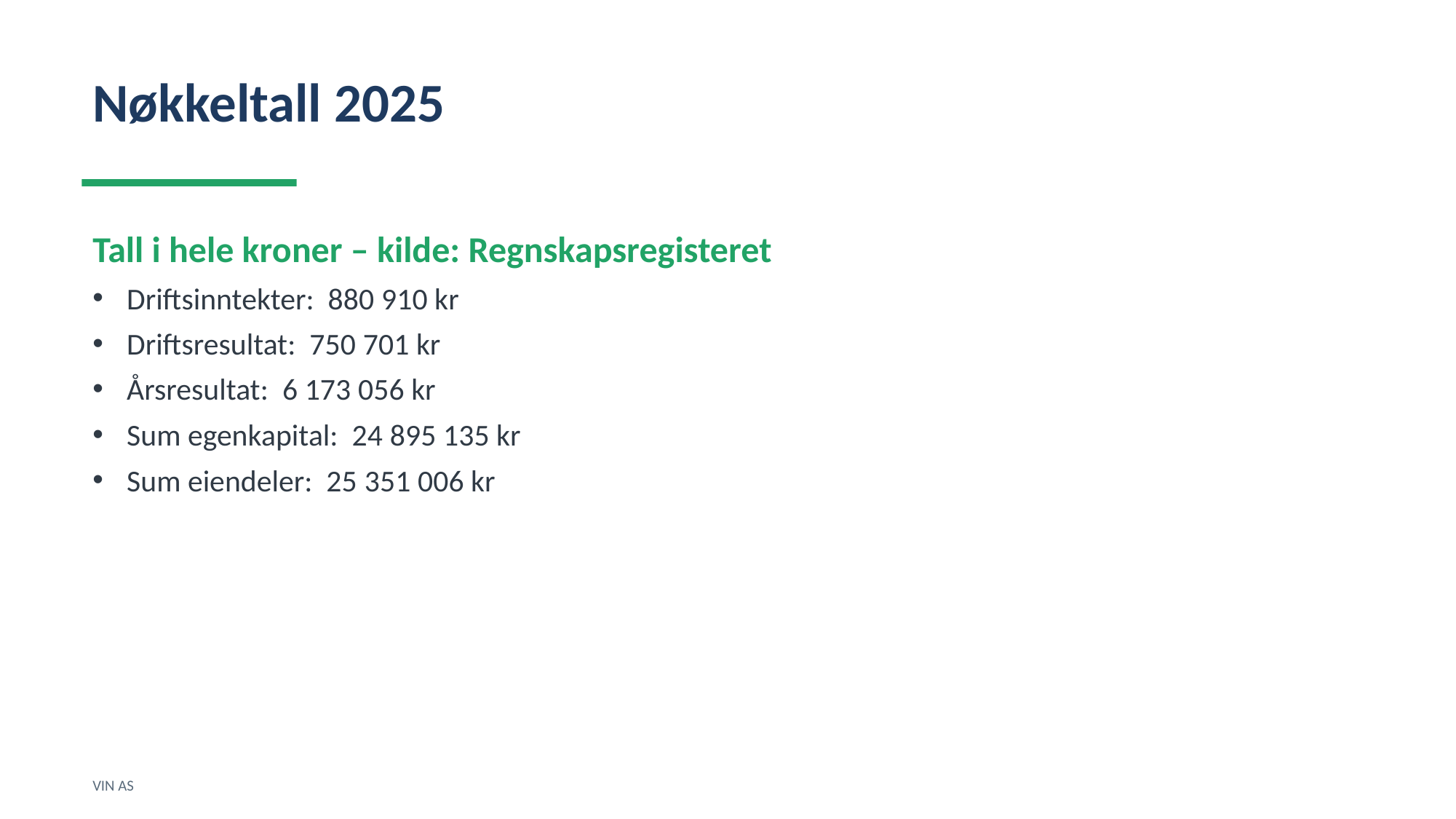

Nøkkeltall 2025

Tall i hele kroner – kilde: Regnskapsregisteret
Driftsinntekter:  880 910 kr
Driftsresultat:  750 701 kr
Årsresultat:  6 173 056 kr
Sum egenkapital:  24 895 135 kr
Sum eiendeler:  25 351 006 kr
VIN AS